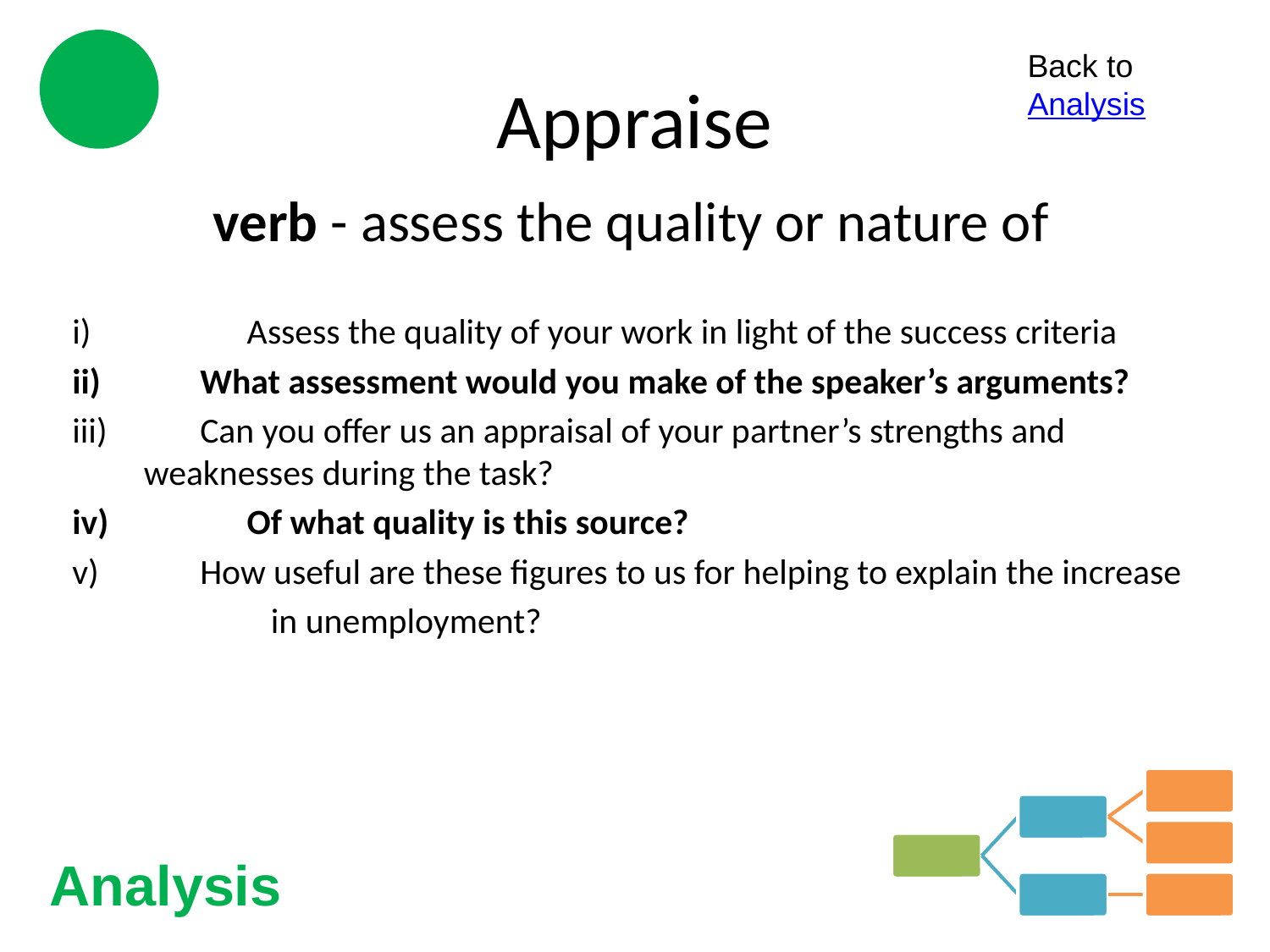

# Appraise
Back to Analysis
verb - assess the quality or nature of

i)		Assess the quality of your work in light of the success criteria
       What assessment would you make of the speaker’s arguments?
       Can you offer us an appraisal of your partner’s strengths and         	weaknesses during the task?
iv)	 	Of what quality is this source?
       How useful are these figures to us for helping to explain the increase
		in unemployment?

Analysis